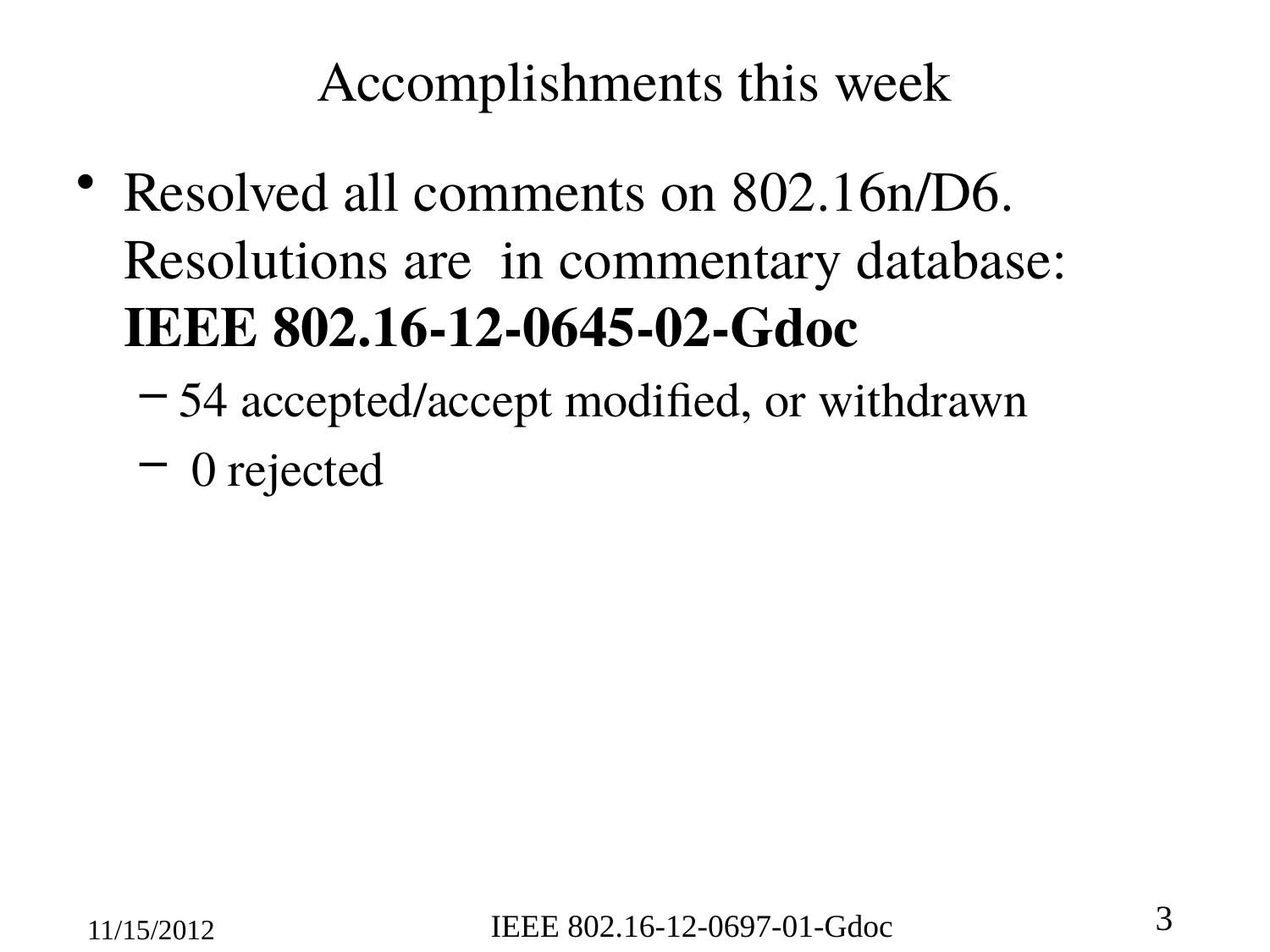

# Accomplishments this week
Resolved all comments on 802.16n/D6. Resolutions are  in commentary database: IEEE 802.16-12-0645-02-Gdoc
54 accepted/accept modified, or withdrawn
 0 rejected